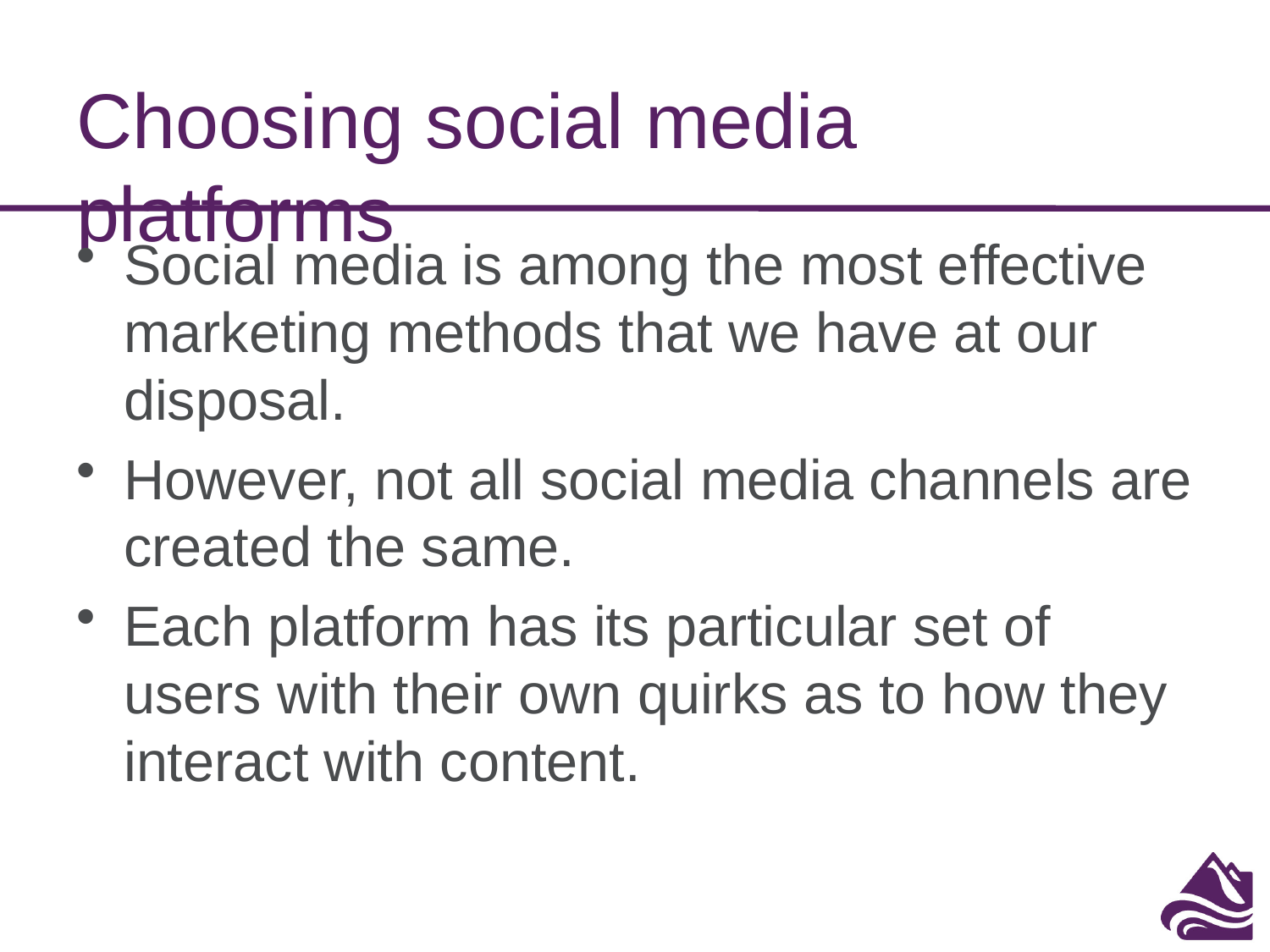

# Choosing social media platforms
Social media is among the most effective marketing methods that we have at our disposal.
However, not all social media channels are created the same.
Each platform has its particular set of users with their own quirks as to how they interact with content.